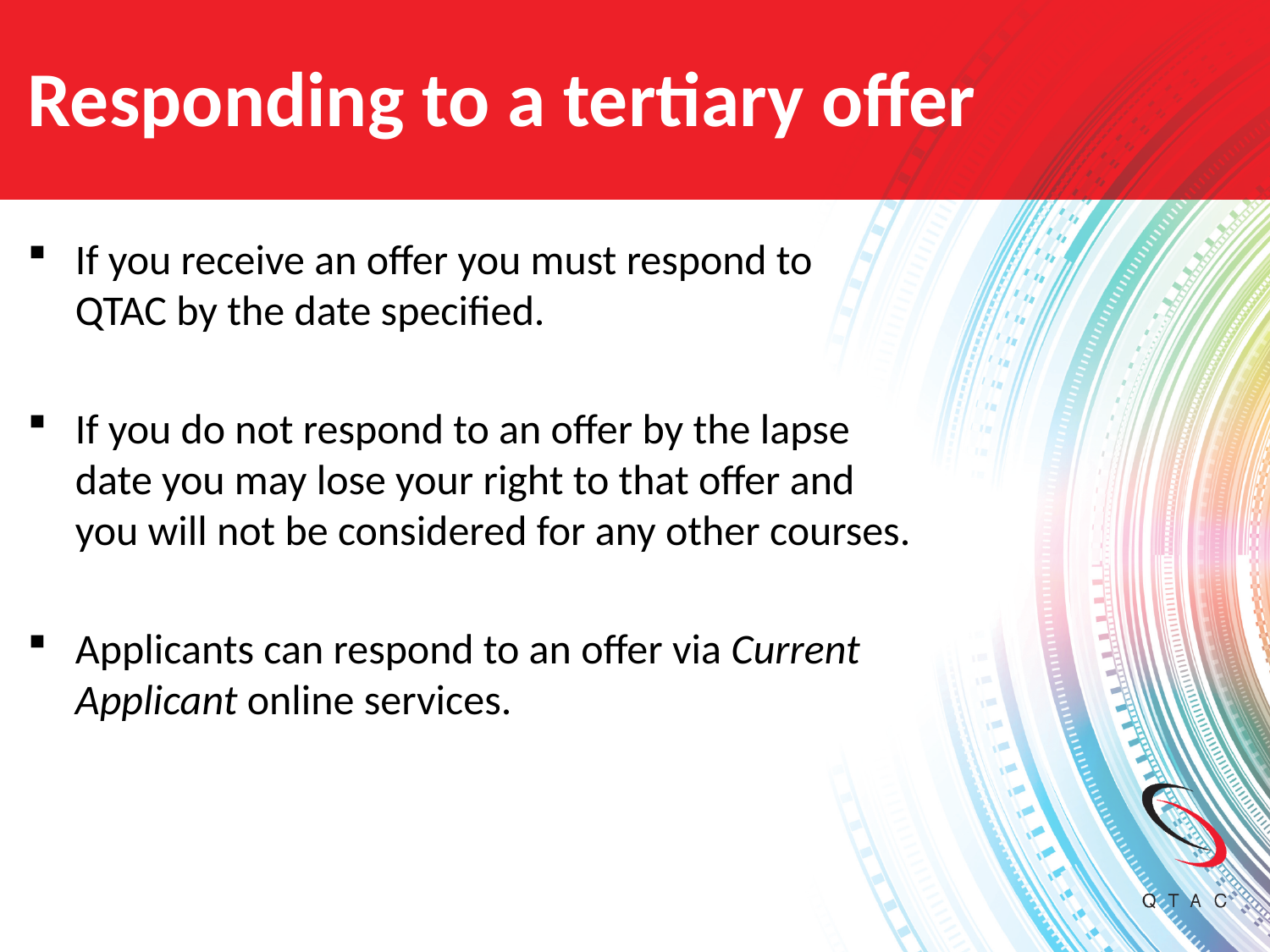

# Responding to a tertiary offer
If you receive an offer you must respond to QTAC by the date specified.

If you do not respond to an offer by the lapse date you may lose your right to that offer and you will not be considered for any other courses.

Applicants can respond to an offer via Current Applicant online services.